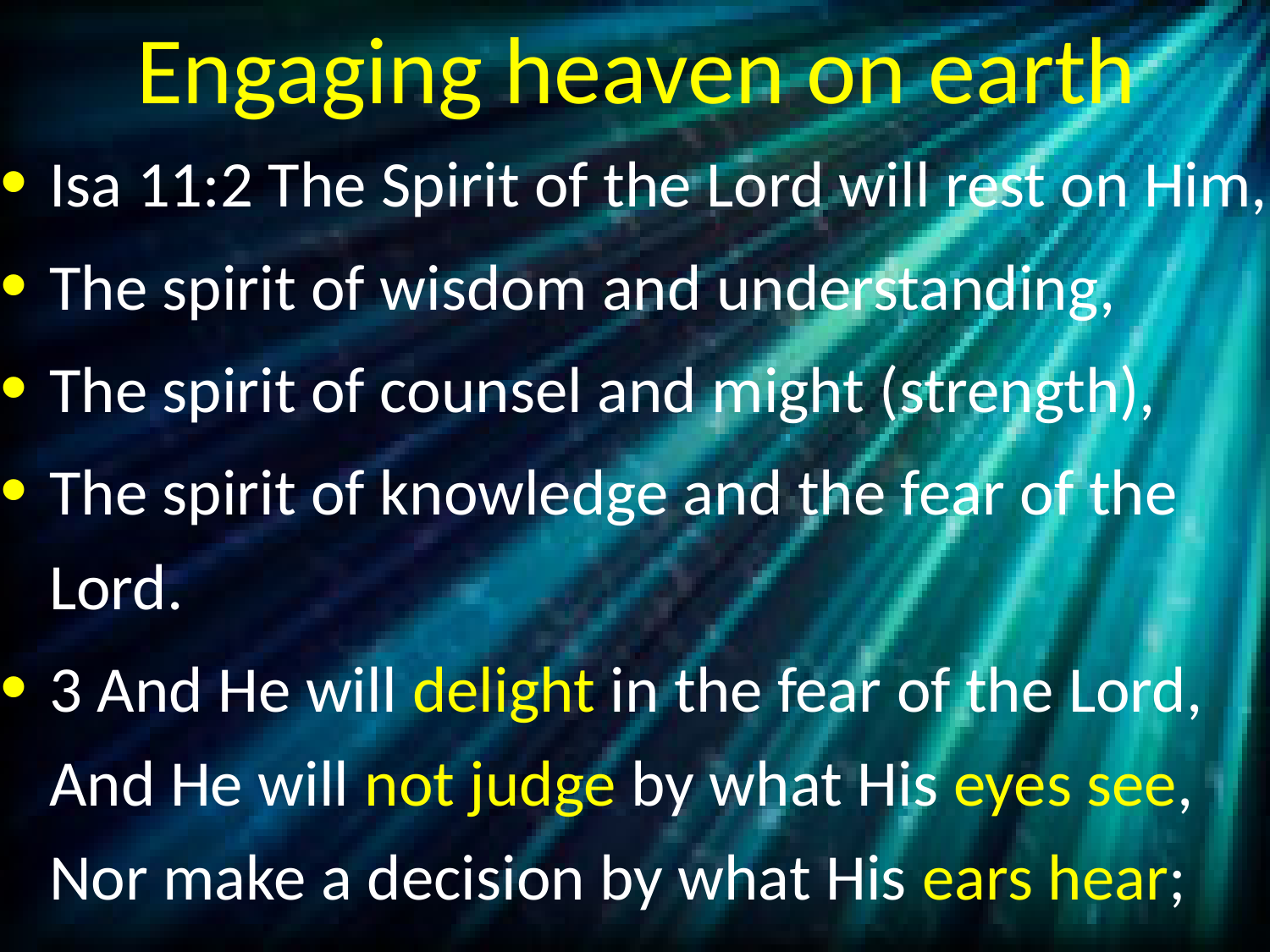

# Engaging heaven on earth
Isa 11:2 The Spirit of the Lord will rest on Him,
The spirit of wisdom and understanding,
The spirit of counsel and might (strength),
The spirit of knowledge and the fear of the Lord.
3 And He will delight in the fear of the Lord, And He will not judge by what His eyes see, Nor make a decision by what His ears hear;